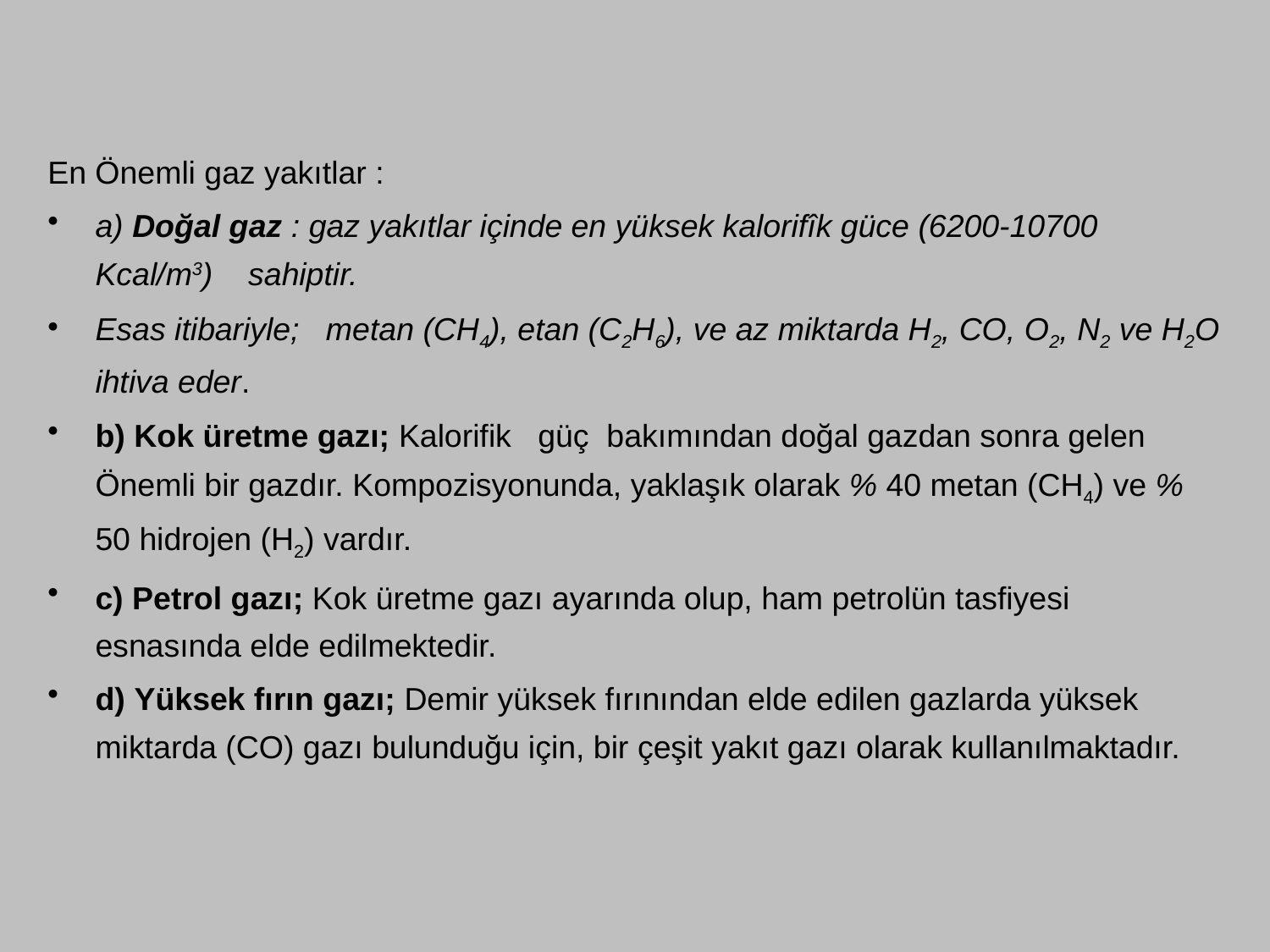

En Önemli gaz yakıtlar :
a) Doğal gaz : gaz yakıtlar içinde en yüksek kalorifîk güce (6200-10700 Kcal/m3)    sahiptir.
Esas itibariyle;   metan (CH4), etan (C2H6), ve az miktarda H2, CO, O2, N2 ve H2O ihtiva eder.
b) Kok üretme gazı; Kalorifik   güç  bakımından doğal gazdan sonra gelen Önemli bir gazdır. Kompozisyonunda, yaklaşık olarak % 40 metan (CH4) ve % 50 hidrojen (H2) vardır.
c) Petrol gazı; Kok üretme gazı ayarında olup, ham petrolün tasfiyesi esnasında elde edilmektedir.
d) Yüksek fırın gazı; Demir yüksek fırınından elde edilen gazlarda yüksek miktarda (CO) gazı bulunduğu için, bir çeşit yakıt gazı olarak kullanılmaktadır.